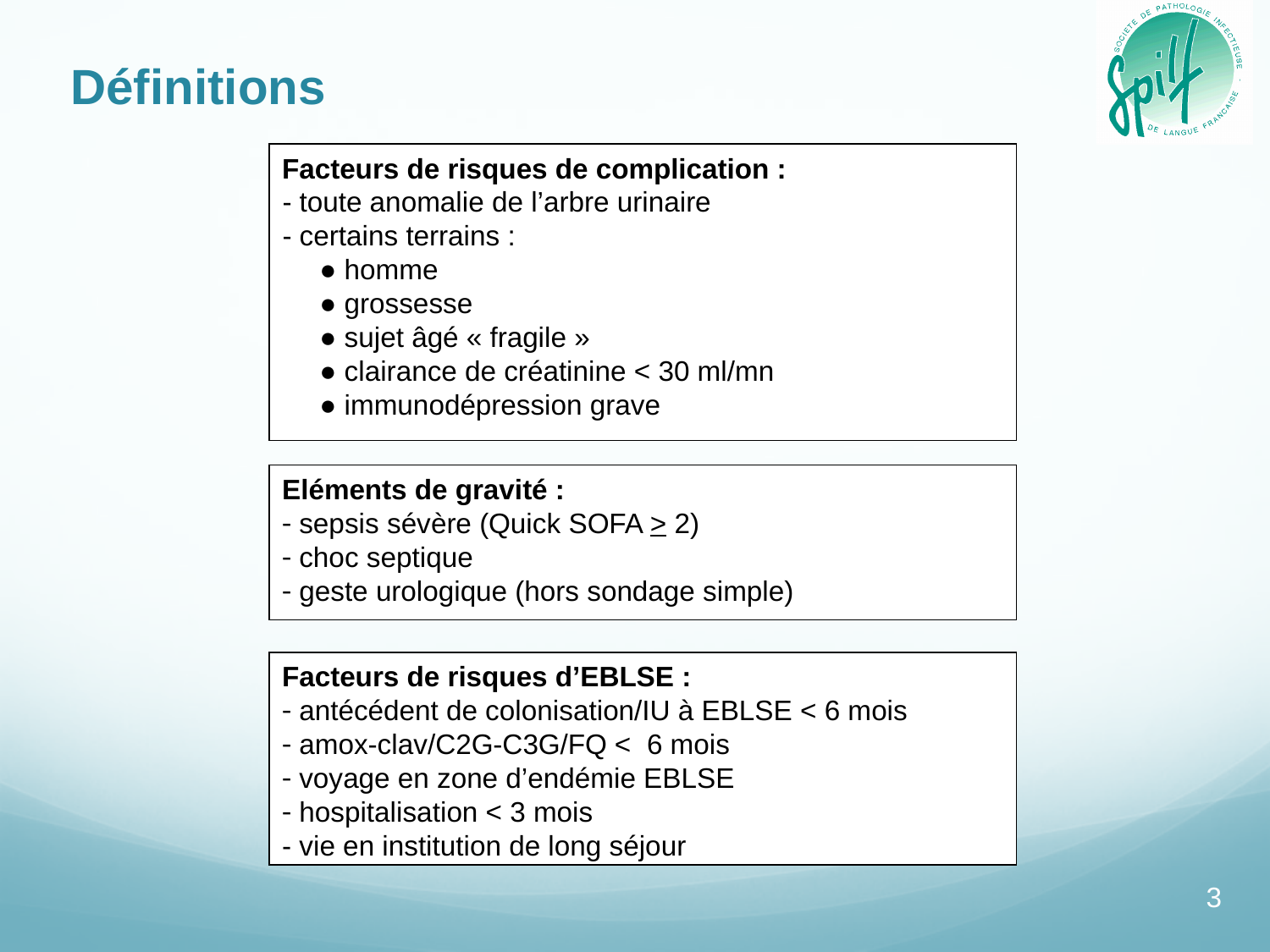

Définitions

Facteurs de risques de complication :
- toute anomalie de l’arbre urinaire
- certains terrains :
● homme
● grossesse
● sujet âgé « fragile »
● clairance de créatinine < 30 ml/mn
● immunodépression grave
Eléments de gravité :
 sepsis sévère (Quick SOFA > 2)
 choc septique
 geste urologique (hors sondage simple)
Facteurs de risques d’EBLSE :
 antécédent de colonisation/IU à EBLSE < 6 mois
 amox-clav/C2G-C3G/FQ <  6 mois
 voyage en zone d’endémie EBLSE
 hospitalisation < 3 mois
- vie en institution de long séjour

3